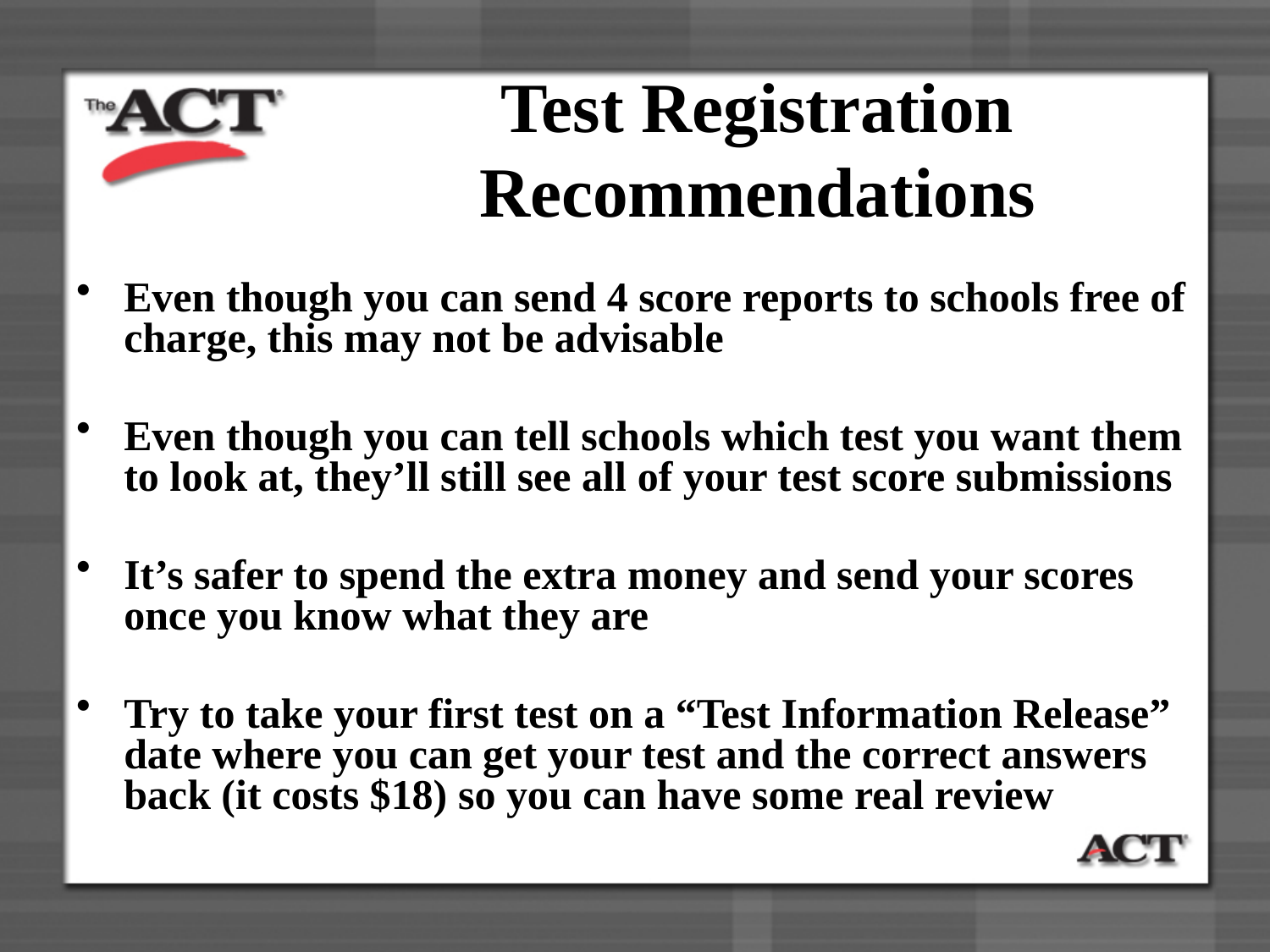

# Test Registration Recommendations
Even though you can send 4 score reports to schools free of charge, this may not be advisable

Even though you can tell schools which test you want them to look at, they’ll still see all of your test score submissions

It’s safer to spend the extra money and send your scores once you know what they are

Try to take your first test on a “Test Information Release” date where you can get your test and the correct answers back (it costs $18) so you can have some real review